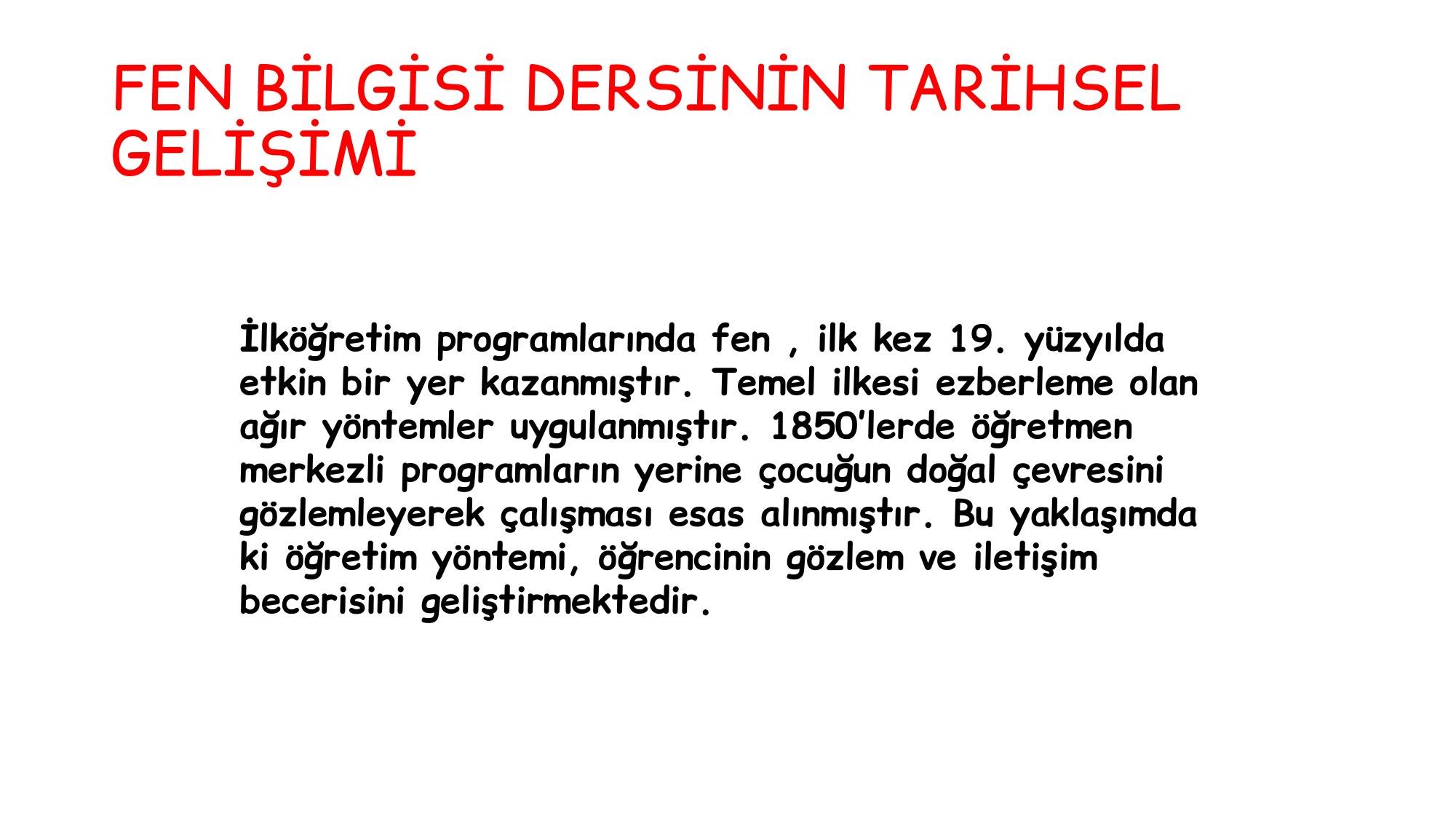

# FEN BİLGİSİ DERSİNİN TARİHSEL GELİŞİMİ

İlköğretim programlarında fen , ilk kez 19. yüzyılda etkin bir yer kazanmıştır. Temel ilkesi ezberleme olan ağır yöntemler uygulanmıştır. 1850’lerde öğretmen merkezli programların yerine çocuğun doğal çevresini gözlemleyerek çalışması esas alınmıştır. Bu yaklaşımda ki öğretim yöntemi, öğrencinin gözlem ve iletişim becerisini geliştirmektedir.